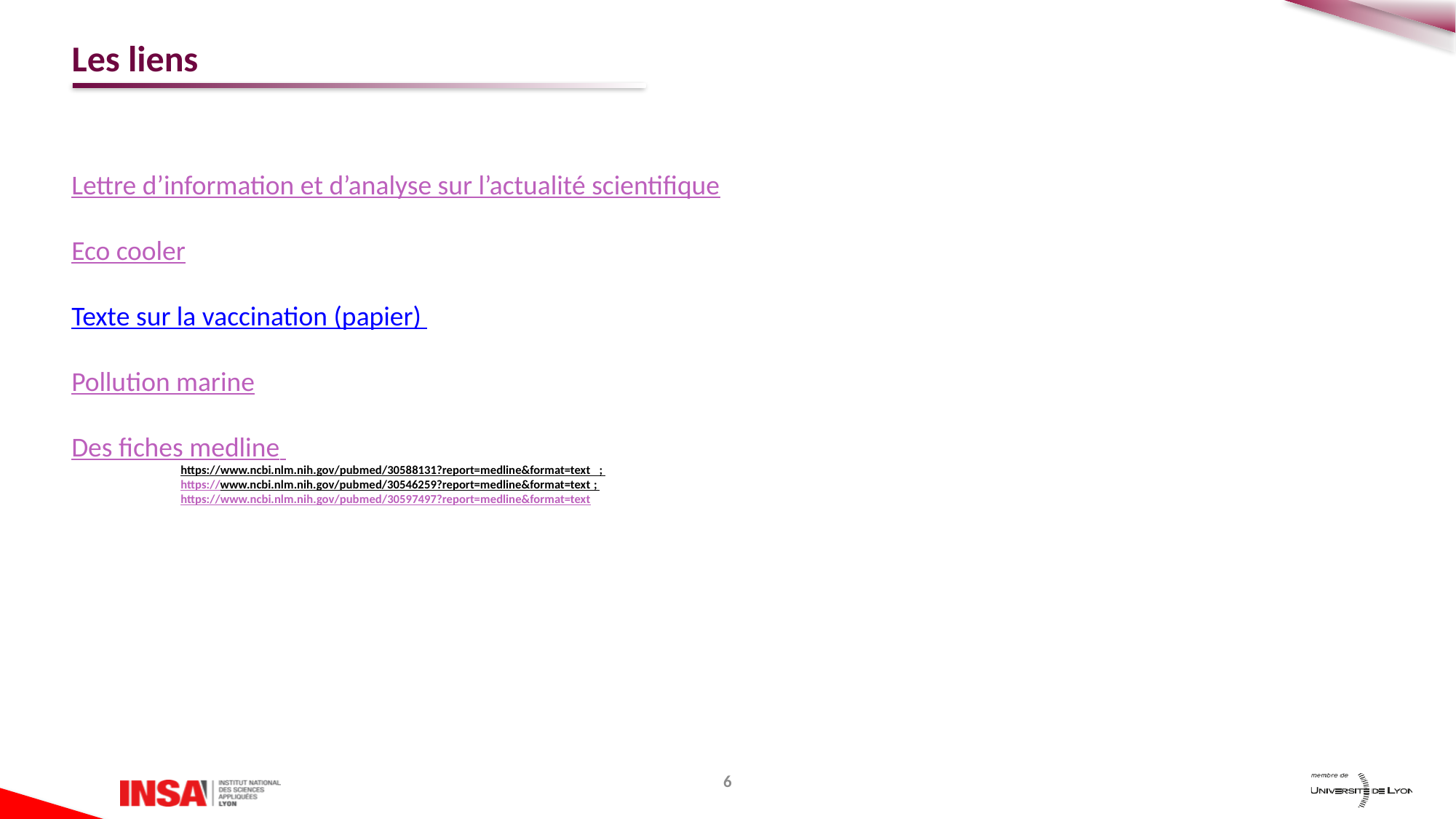

# Les liens
Lettre d’information et d’analyse sur l’actualité scientifique

Eco cooler

Texte sur la vaccination (papier)

Pollution marine

Des fiches medline
https://www.ncbi.nlm.nih.gov/pubmed/30588131?report=medline&format=text   ;
https://www.ncbi.nlm.nih.gov/pubmed/30546259?report=medline&format=text ;
https://www.ncbi.nlm.nih.gov/pubmed/30597497?report=medline&format=text

6